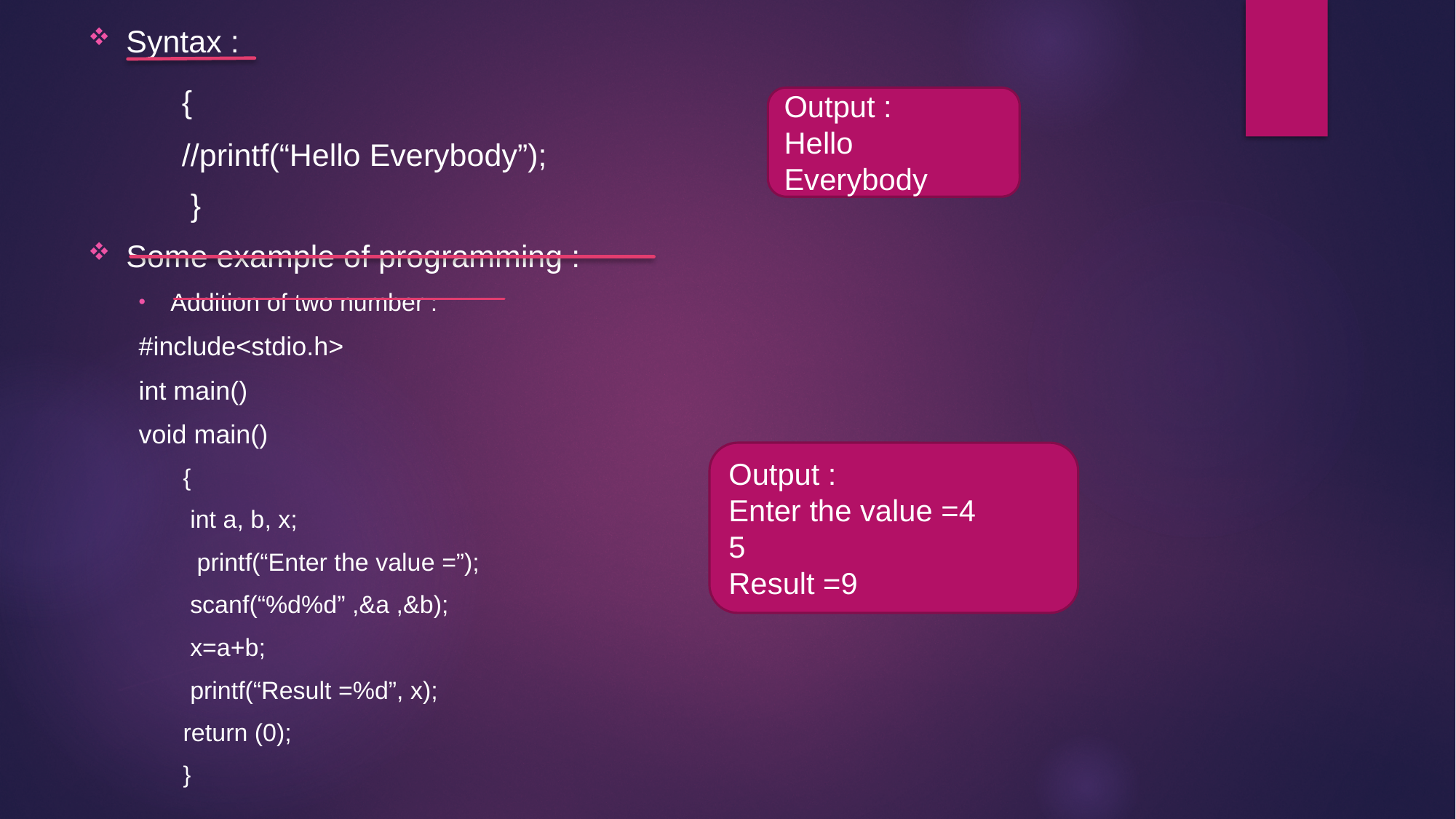

Syntax :
				{
					//printf(“Hello Everybody”);
				 }
Some example of programming :
Addition of two number :
#include<stdio.h>
int main()
void main()
{
 int a, b, x;
  printf(“Enter the value =”);
 scanf(“%d%d” ,&a ,&b);
 x=a+b;
 printf(“Result =%d”, x);
return (0);
}

Output :
Hello Everybody
Output :
Enter the value =4
5
Result =9